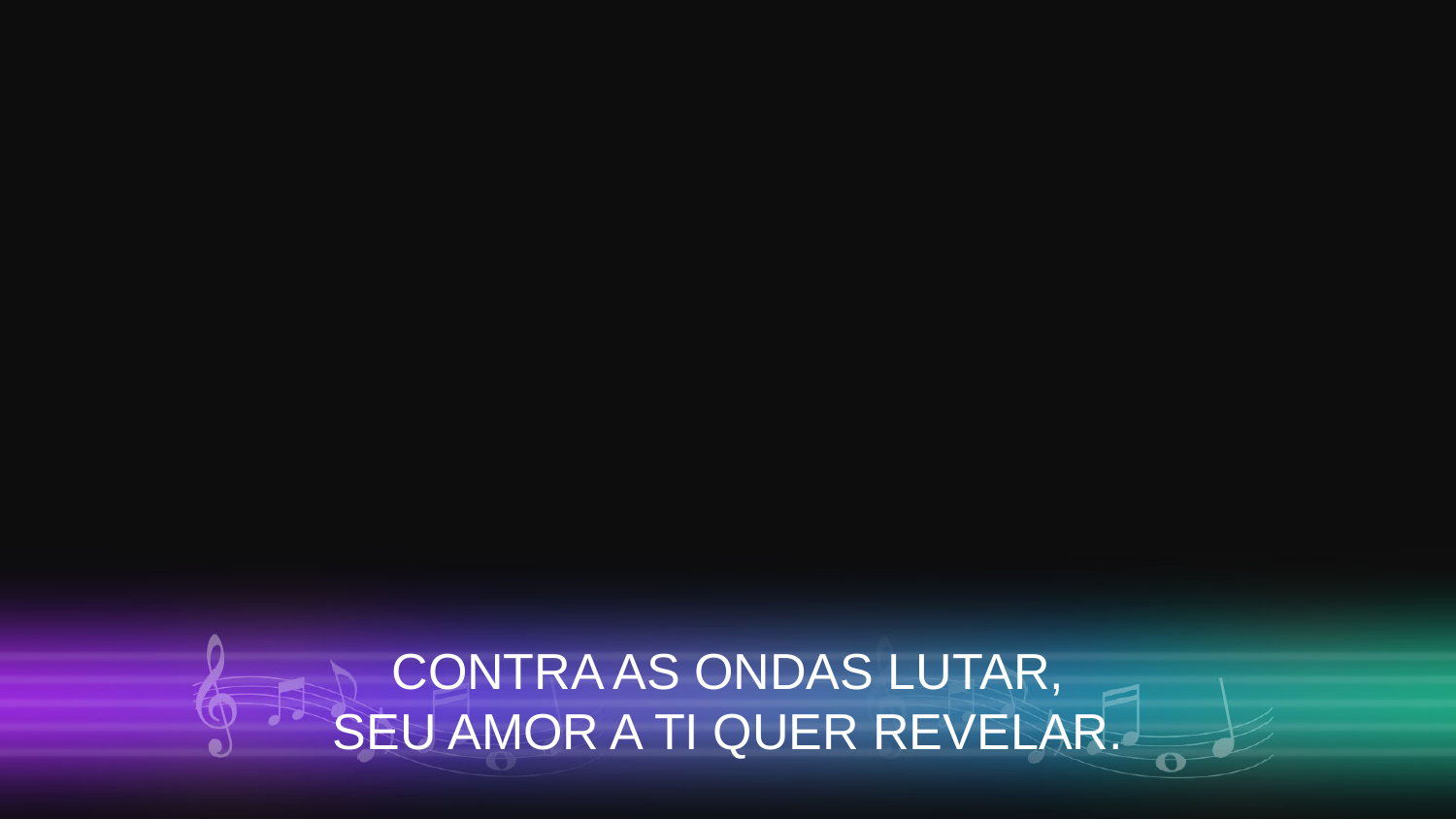

CONTRA AS ONDAS LUTAR,
SEU AMOR A TI QUER REVELAR.